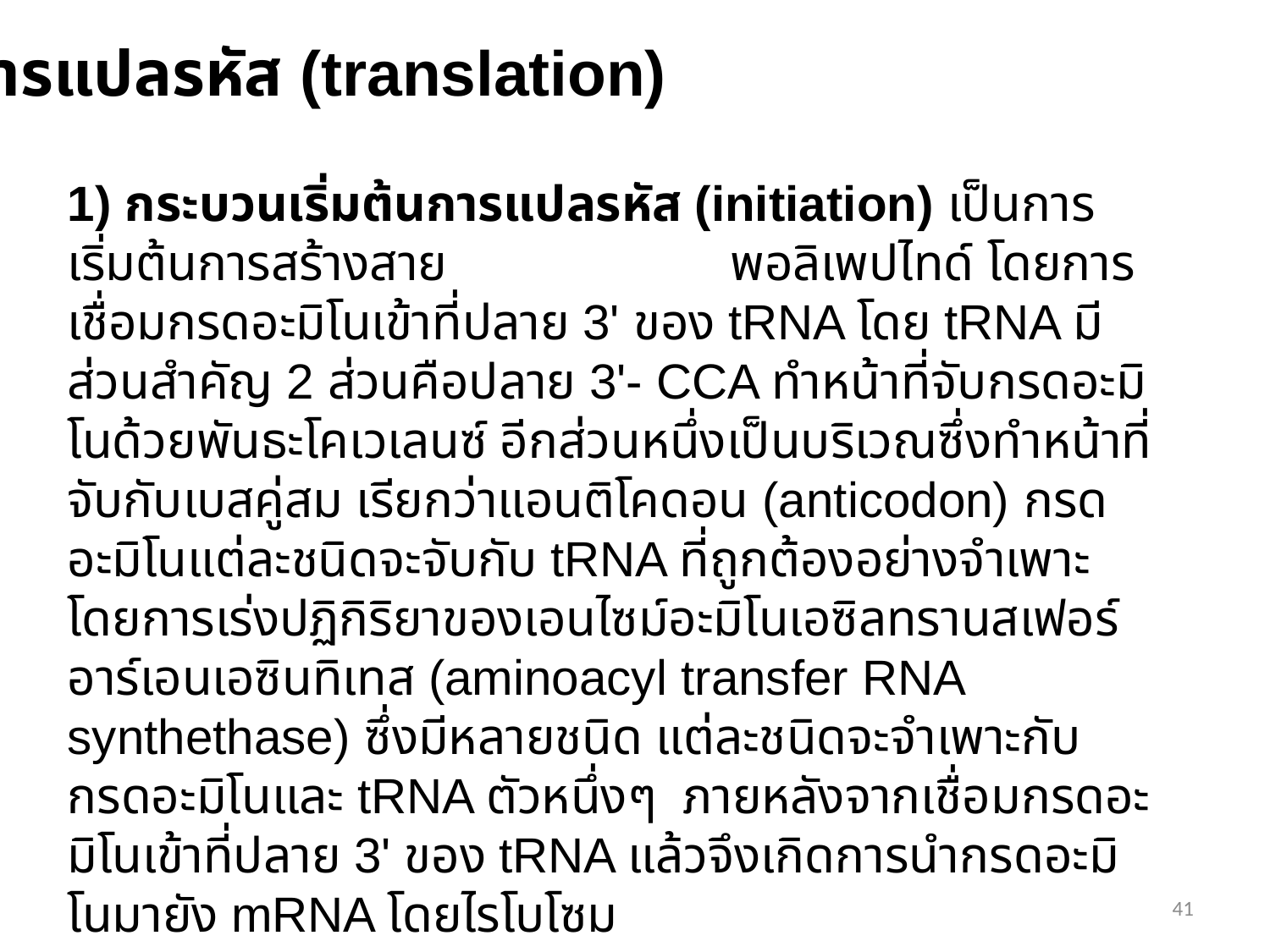

การแปลรหัส (translation)
Fundamentals of Biochemistry (4022103)    Dr. Worrawat Promden
1) กระบวนเริ่มต้นการแปลรหัส (initiation) เป็นการเริ่มต้นการสร้างสาย                      พอลิเพปไทด์ โดยการเชื่อมกรดอะมิโนเข้าที่ปลาย 3' ของ tRNA โดย tRNA มีส่วนสำคัญ 2 ส่วนคือปลาย 3'- CCA ทำหน้าที่จับกรดอะมิโนด้วยพันธะโคเวเลนซ์ อีกส่วนหนึ่งเป็นบริเวณซึ่งทำหน้าที่จับกับเบสคู่สม เรียกว่าแอนติโคดอน (anticodon) กรดอะมิโนแต่ละชนิดจะจับกับ tRNA ที่ถูกต้องอย่างจำเพาะ โดยการเร่งปฏิกิริยาของเอนไซม์อะมิโนเอซิลทรานสเฟอร์อาร์เอนเอซินทิเทส (aminoacyl transfer RNA synthethase) ซึ่งมีหลายชนิด แต่ละชนิดจะจำเพาะกับกรดอะมิโนและ tRNA ตัวหนึ่งๆ  ภายหลังจากเชื่อมกรดอะมิโนเข้าที่ปลาย 3' ของ tRNA แล้วจึงเกิดการนำกรดอะมิโนมายัง mRNA โดยไรโบโซม

41